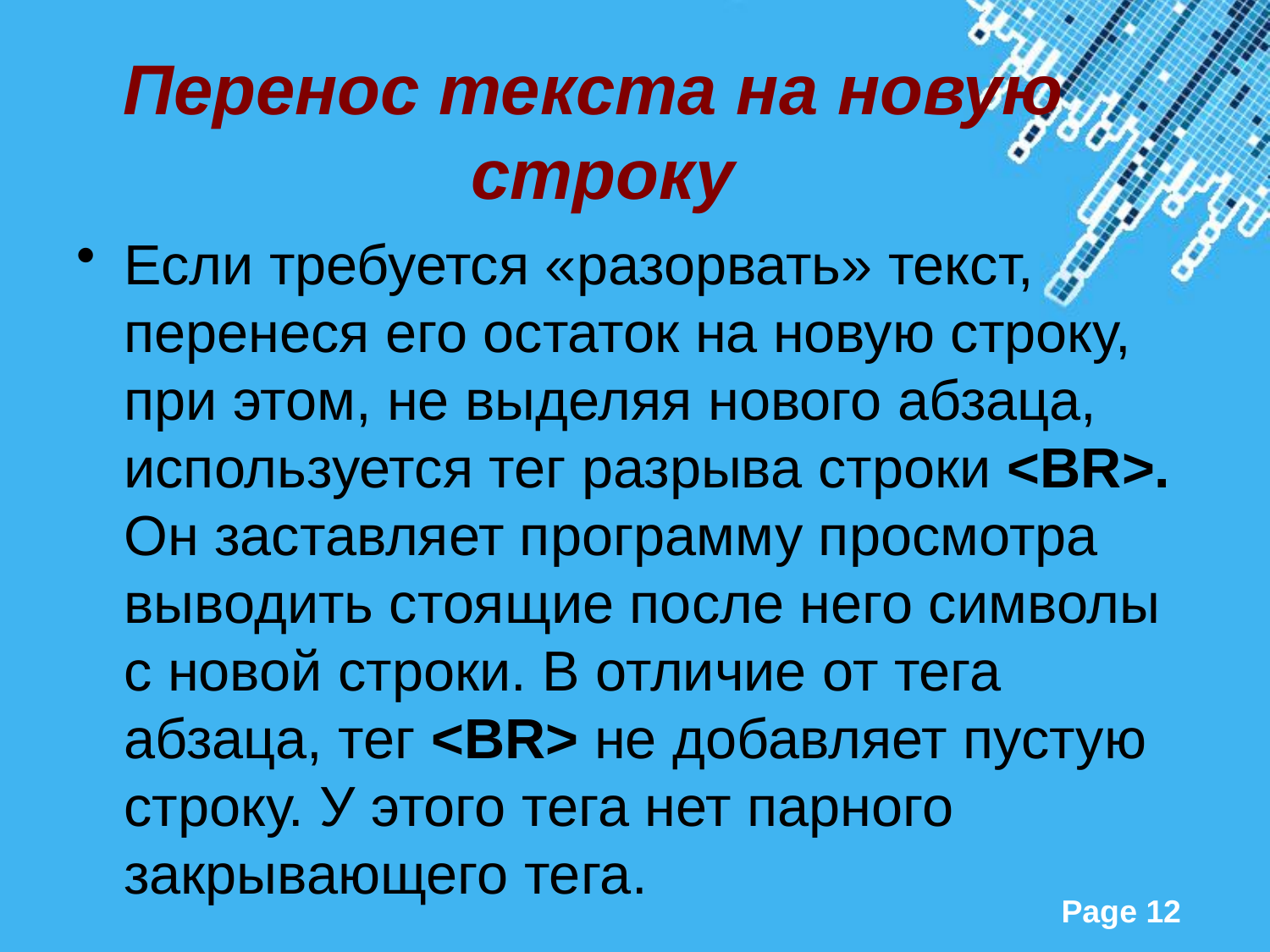

# Перенос текста на новую строку
Если требуется «разорвать» текст, перенеся его остаток на новую строку, при этом, не выделяя нового абзаца, используется тег разрыва строки <BR>. Он заставляет программу просмотра выводить стоящие после него символы с новой строки. В отличие от тега абзаца, тег <BR> не добавляет пустую строку. У этого тега нет парного закрывающего тега.